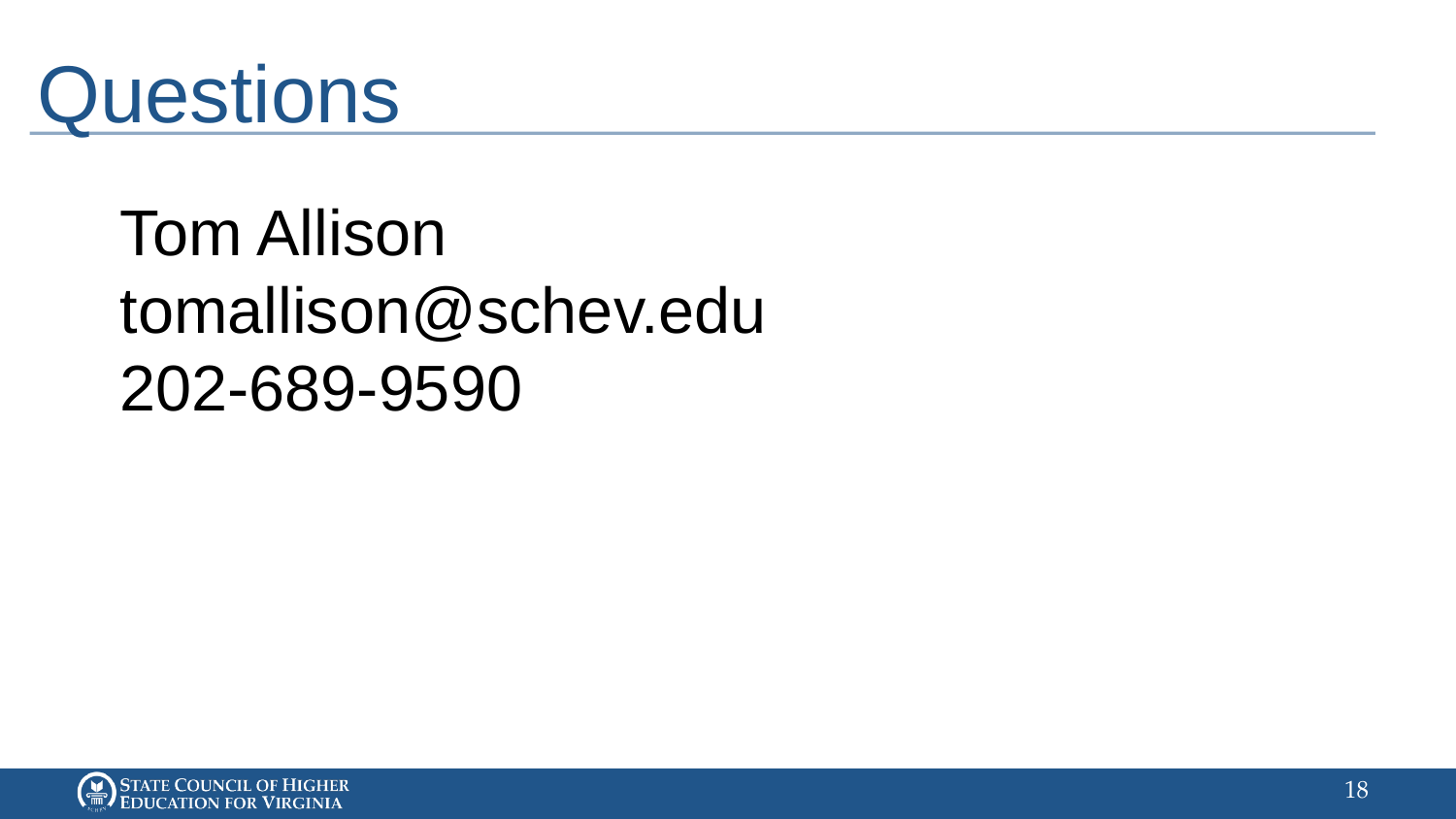

# Questions
Tom Allison
tomallison@schev.edu
202-689-9590
18